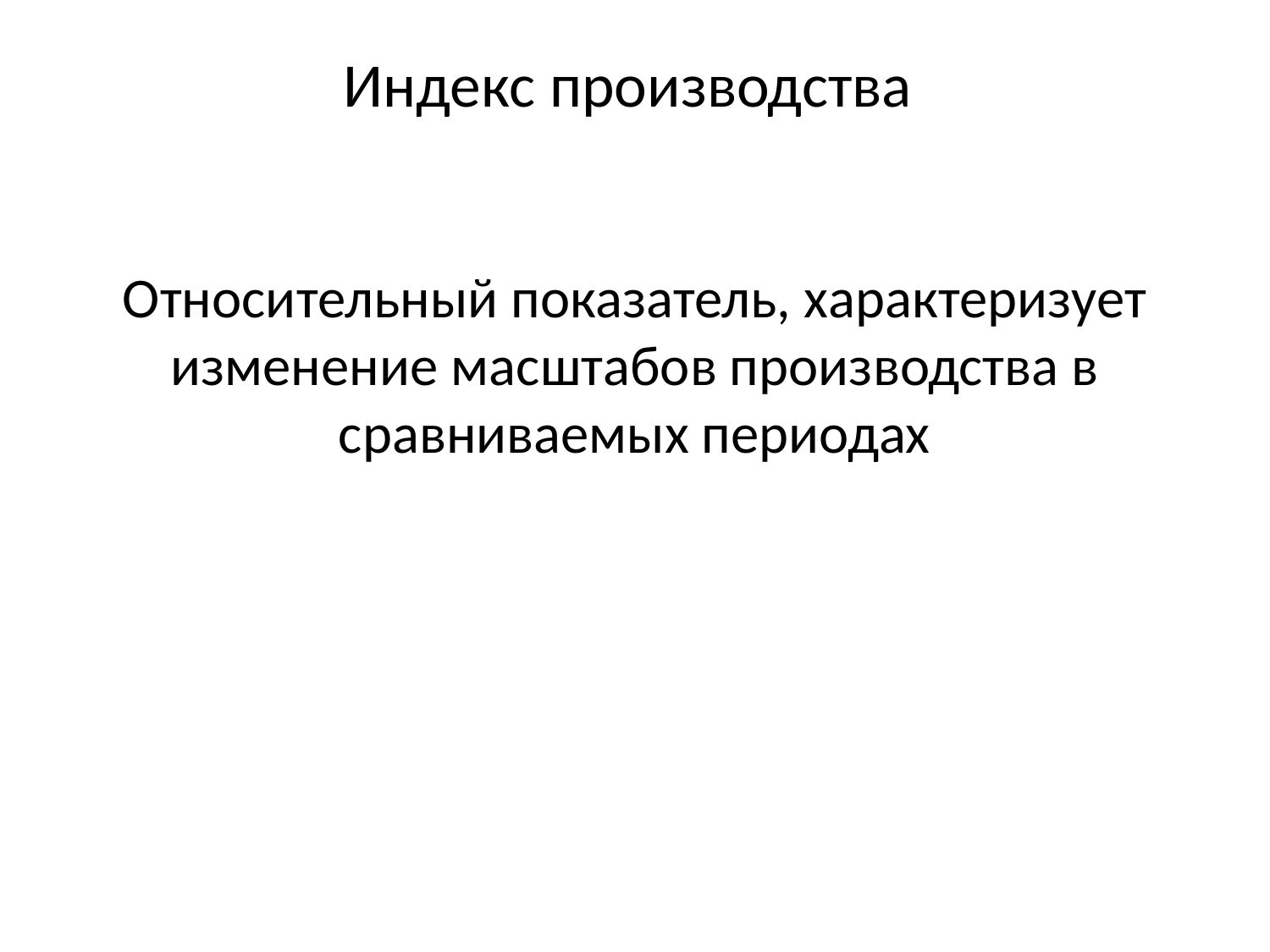

# Индекс производства

Относительный показатель, характеризует изменение масштабов производства в сравниваемых периодах